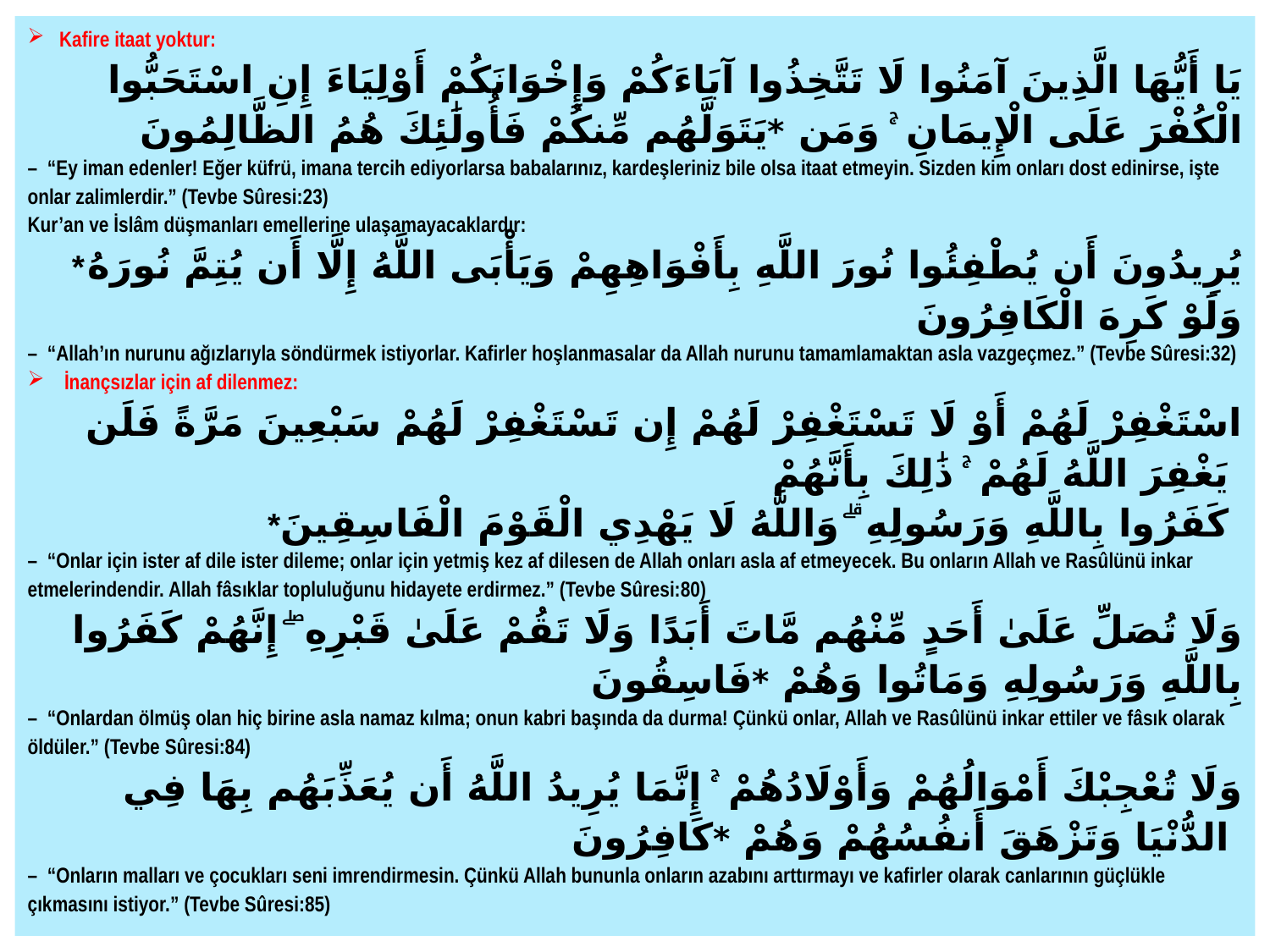

Kafire itaat yoktur:
يَا أَيُّهَا الَّذِينَ آمَنُوا لَا تَتَّخِذُوا آبَاءَكُمْ وَإِخْوَانَكُمْ أَوْلِيَاءَ إِنِ اسْتَحَبُّوا الْكُفْرَ عَلَى الْإِيمَانِ ۚ وَمَن *يَتَوَلَّهُم مِّنكُمْ فَأُولَٰئِكَ هُمُ الظَّالِمُونَ
–  “Ey iman edenler! Eğer küfrü, imana tercih ediyorlarsa babalarınız, kardeşleriniz bile olsa itaat etmeyin. Sizden kim onları dost edinirse, işte onlar zalimlerdir.” (Tevbe Sûresi:23)
Kur’an ve İslâm düşmanları emellerine ulaşamayacaklardır:
* يُرِيدُونَ أَن يُطْفِئُوا نُورَ اللَّهِ بِأَفْوَاهِهِمْ وَيَأْبَى اللَّهُ إِلَّا أَن يُتِمَّ نُورَهُ وَلَوْ كَرِهَ الْكَافِرُونَ
–  “Allah’ın nurunu ağızlarıyla söndürmek istiyorlar. Kafirler hoşlanmasalar da Allah nurunu tamamlamaktan asla vazgeçmez.” (Tevbe Sûresi:32)
     İnançsızlar için af dilenmez:
اسْتَغْفِرْ لَهُمْ أَوْ لَا تَسْتَغْفِرْ لَهُمْ إِن تَسْتَغْفِرْ لَهُمْ سَبْعِينَ مَرَّةً فَلَن يَغْفِرَ اللَّهُ لَهُمْ ۚ ذَٰلِكَ بِأَنَّهُمْ
*كَفَرُوا بِاللَّهِ وَرَسُولِهِ ۗ وَاللَّهُ لَا يَهْدِي الْقَوْمَ الْفَاسِقِينَ
–  “Onlar için ister af dile ister dileme; onlar için yetmiş kez af dilesen de Allah onları asla af etmeyecek. Bu onların Allah ve Rasûlünü inkar etmelerindendir. Allah fâsıklar topluluğunu hidayete erdirmez.” (Tevbe Sûresi:80)
وَلَا تُصَلِّ عَلَىٰ أَحَدٍ مِّنْهُم مَّاتَ أَبَدًا وَلَا تَقُمْ عَلَىٰ قَبْرِهِ ۖ إِنَّهُمْ كَفَرُوا بِاللَّهِ وَرَسُولِهِ وَمَاتُوا وَهُمْ *فَاسِقُونَ
–  “Onlardan ölmüş olan hiç birine asla namaz kılma; onun kabri başında da durma! Çünkü onlar, Allah ve Rasûlünü inkar ettiler ve fâsık olarak öldüler.” (Tevbe Sûresi:84)
وَلَا تُعْجِبْكَ أَمْوَالُهُمْ وَأَوْلَادُهُمْ ۚ إِنَّمَا يُرِيدُ اللَّهُ أَن يُعَذِّبَهُم بِهَا فِي الدُّنْيَا وَتَزْهَقَ أَنفُسُهُمْ وَهُمْ *كَافِرُونَ
–  “Onların malları ve çocukları seni imrendirmesin. Çünkü Allah bununla onların azabını arttırmayı ve kafirler olarak canlarının güçlükle çıkmasını istiyor.” (Tevbe Sûresi:85)